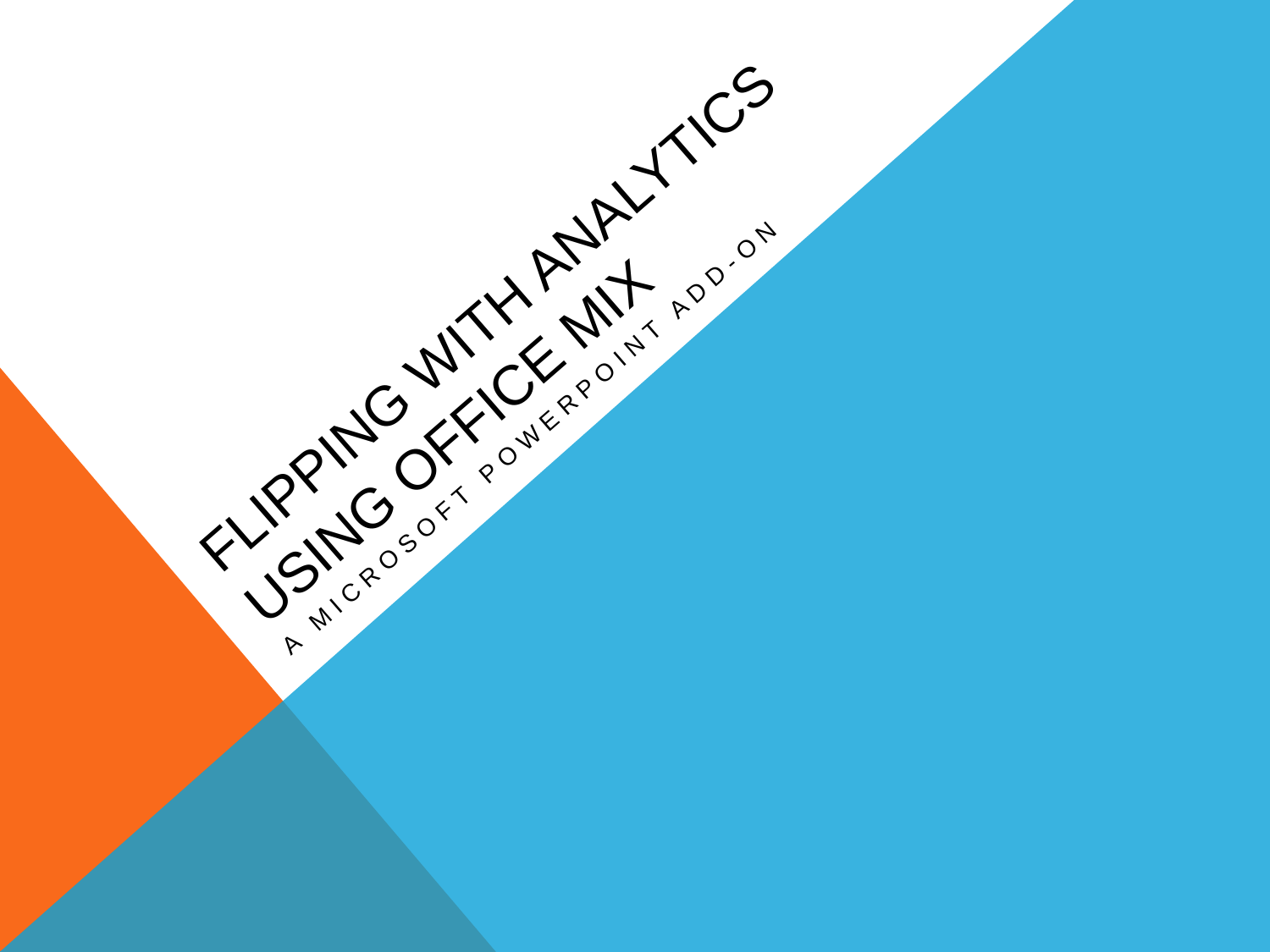

# Flipping with analytics using Office mix
A Microsoft PowerPoint add-on